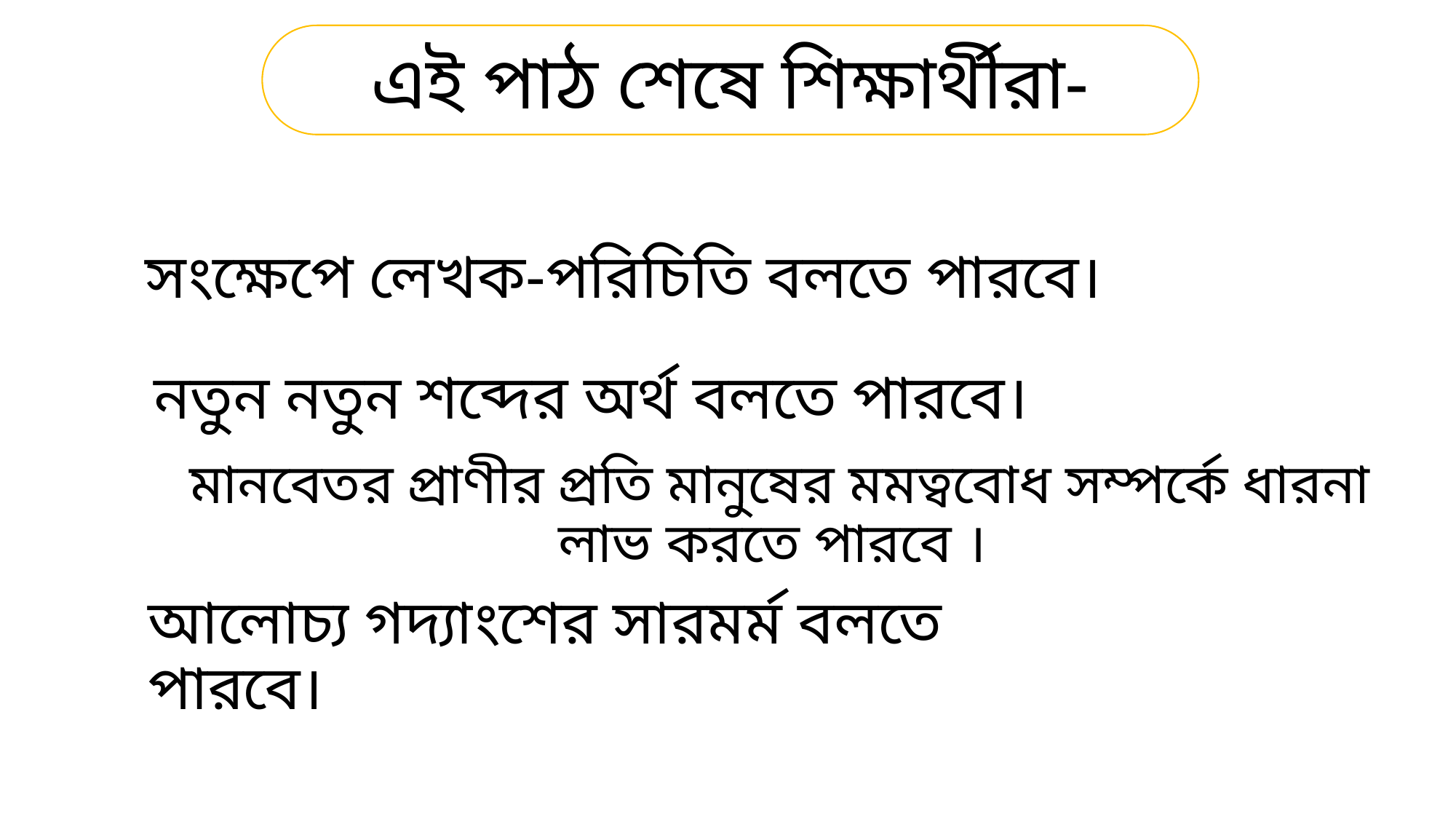

এই পাঠ শেষে শিক্ষার্থীরা-
সংক্ষেপে লেখক-পরিচিতি বলতে পারবে।
নতুন নতুন শব্দের অর্থ বলতে পারবে।
মানবেতর প্রাণীর প্রতি মানুষের মমত্ববোধ সম্পর্কে ধারনা লাভ করতে পারবে ।
আলোচ্য গদ্যাংশের সারমর্ম বলতে পারবে।